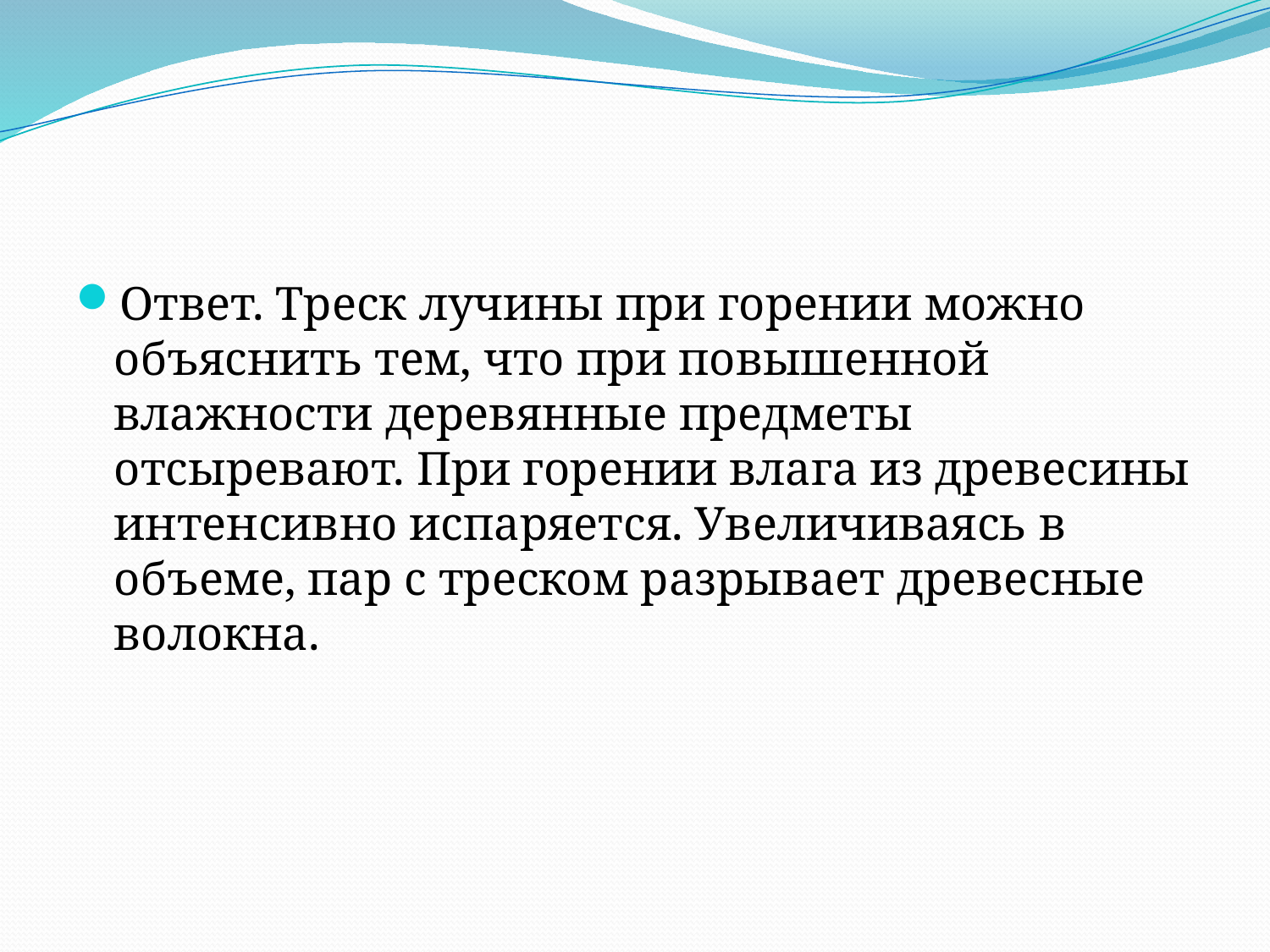

Ответ. Треск лучины при горении можно объяснить тем, что при повышенной влажности деревянные предметы отсыревают. При горении влага из древесины интенсивно испаряется. Увеличиваясь в объеме, пар с треском разрывает древесные волокна.